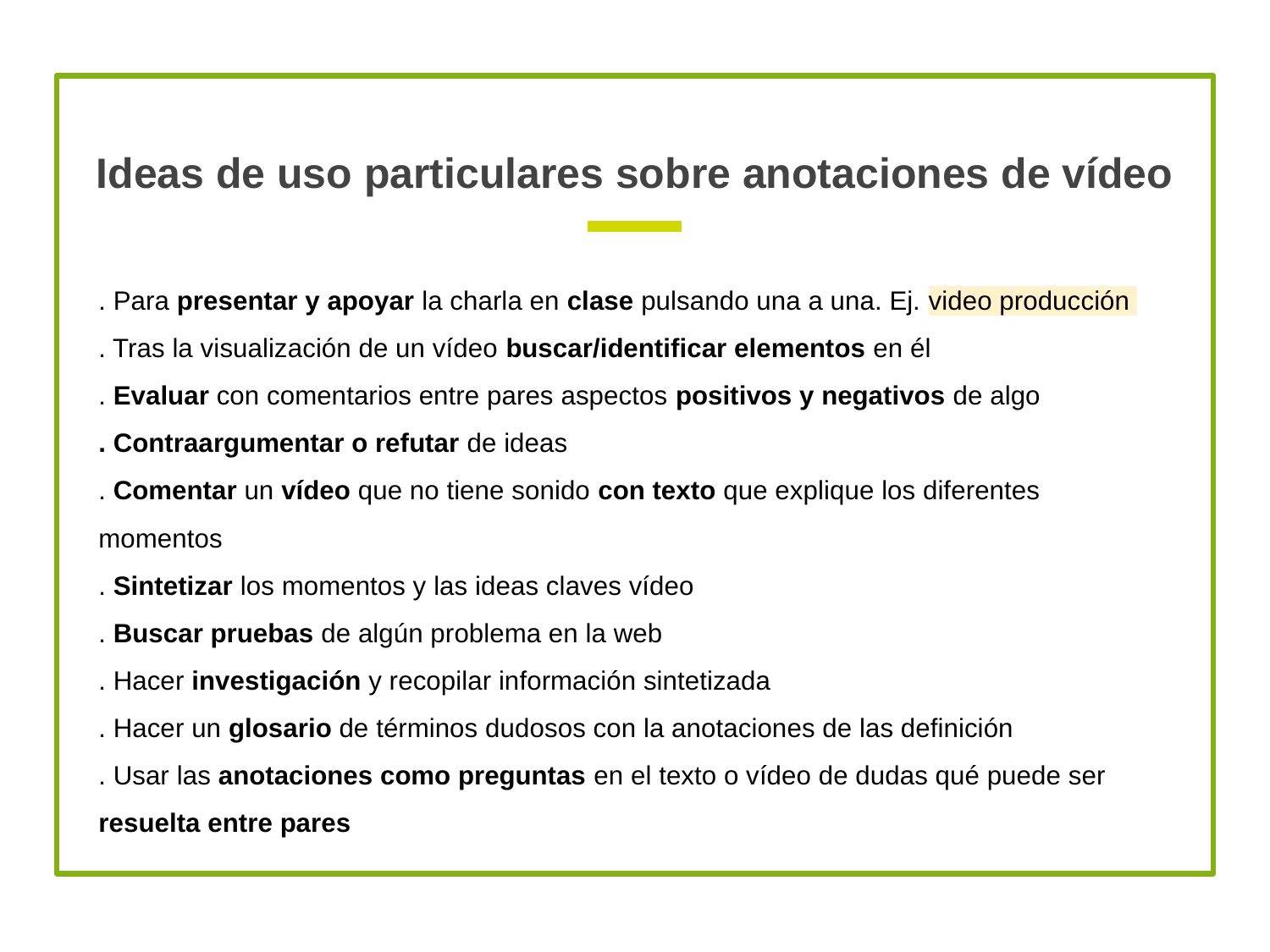

# Ideas de uso particulares sobre anotaciones de vídeo

. Para presentar y apoyar la charla en clase pulsando una a una. Ej. video producción
. Tras la visualización de un vídeo buscar/identificar elementos en él
. Evaluar con comentarios entre pares aspectos positivos y negativos de algo
. Contraargumentar o refutar de ideas
. Comentar un vídeo que no tiene sonido con texto que explique los diferentes momentos
. Sintetizar los momentos y las ideas claves vídeo
. Buscar pruebas de algún problema en la web
. Hacer investigación y recopilar información sintetizada
. Hacer un glosario de términos dudosos con la anotaciones de las definición
. Usar las anotaciones como preguntas en el texto o vídeo de dudas qué puede ser resuelta entre pares